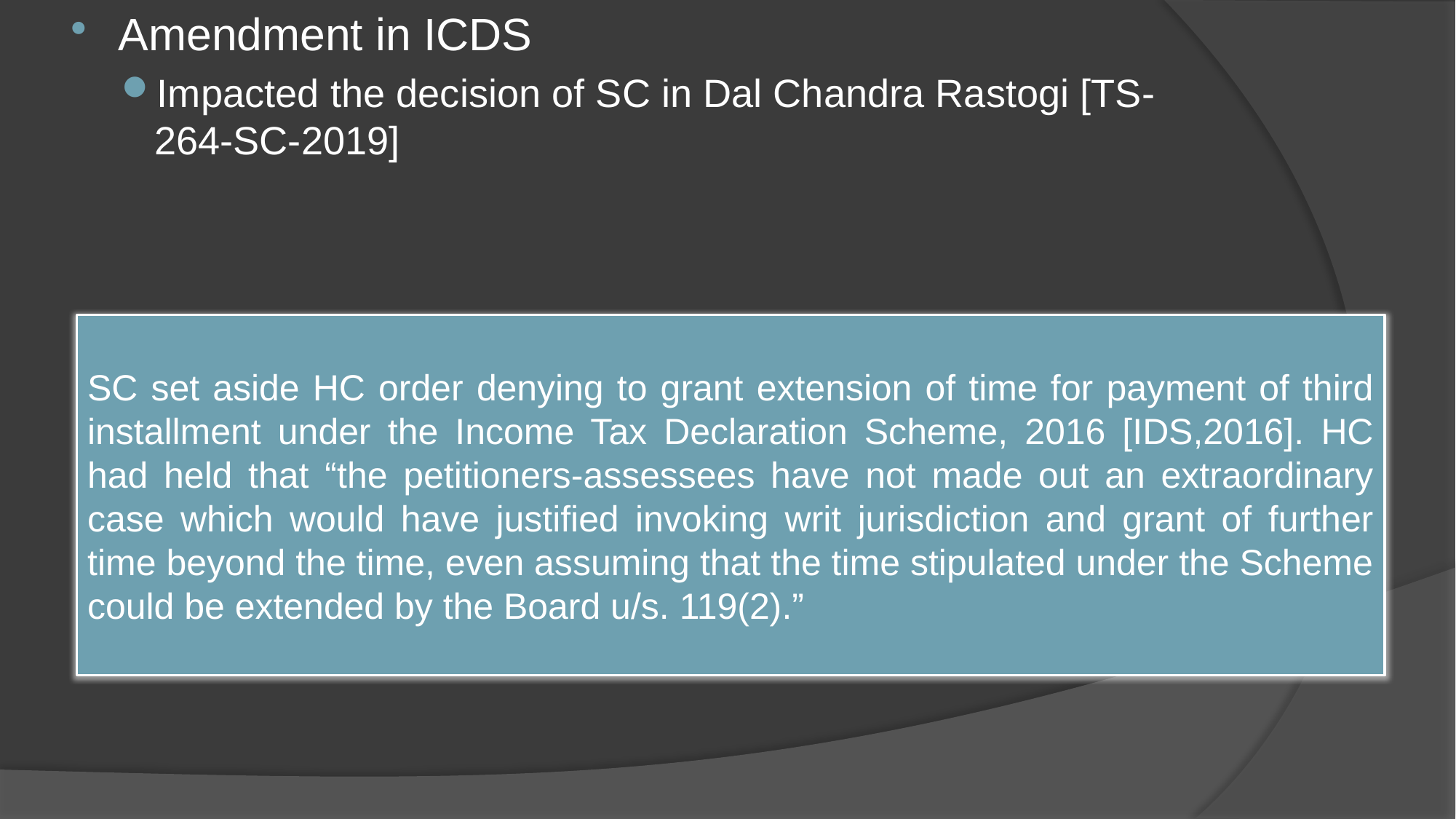

Amendment in ICDS
Impacted the decision of SC in Dal Chandra Rastogi [TS-264-SC-2019]

SC set aside HC order denying to grant extension of time for payment of third installment under the Income Tax Declaration Scheme, 2016 [IDS,2016]. HC had held that “the petitioners-assessees have not made out an extraordinary case which would have justified invoking writ jurisdiction and grant of further time beyond the time, even assuming that the time stipulated under the Scheme could be extended by the Board u/s. 119(2).”